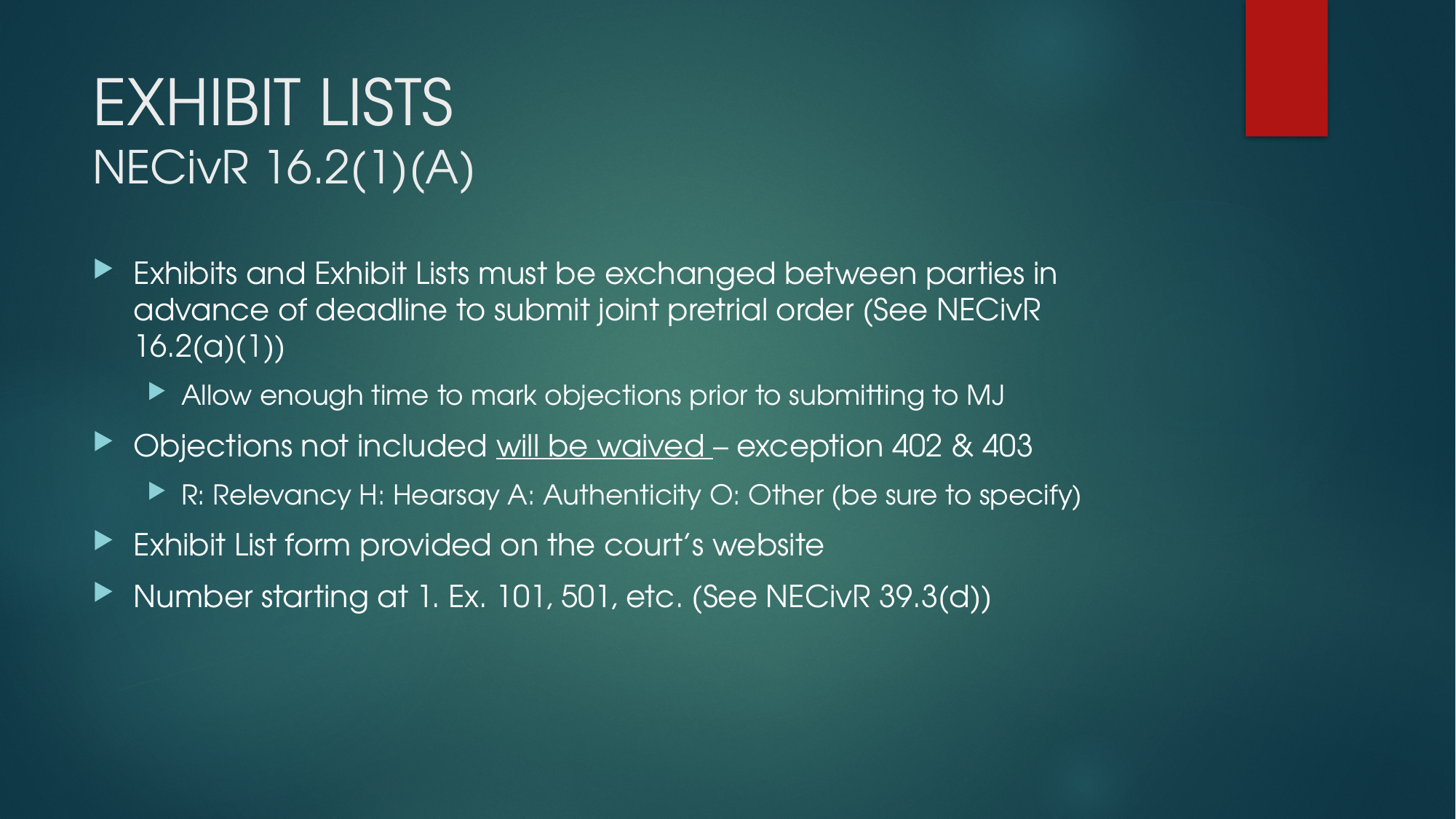

# EXHIBIT LISTS NECivR 16.2(1)(A)
Exhibits and Exhibit Lists must be exchanged between parties in advance of deadline to submit joint pretrial order (See NECivR 16.2(a)(1))
Allow enough time to mark objections prior to submitting to MJ
Objections not included will be waived – exception 402 & 403
R: Relevancy H: Hearsay A: Authenticity O: Other (be sure to specify)
Exhibit List form provided on the court’s website
Number starting at 1. Ex. 101, 501, etc. (See NECivR 39.3(d))